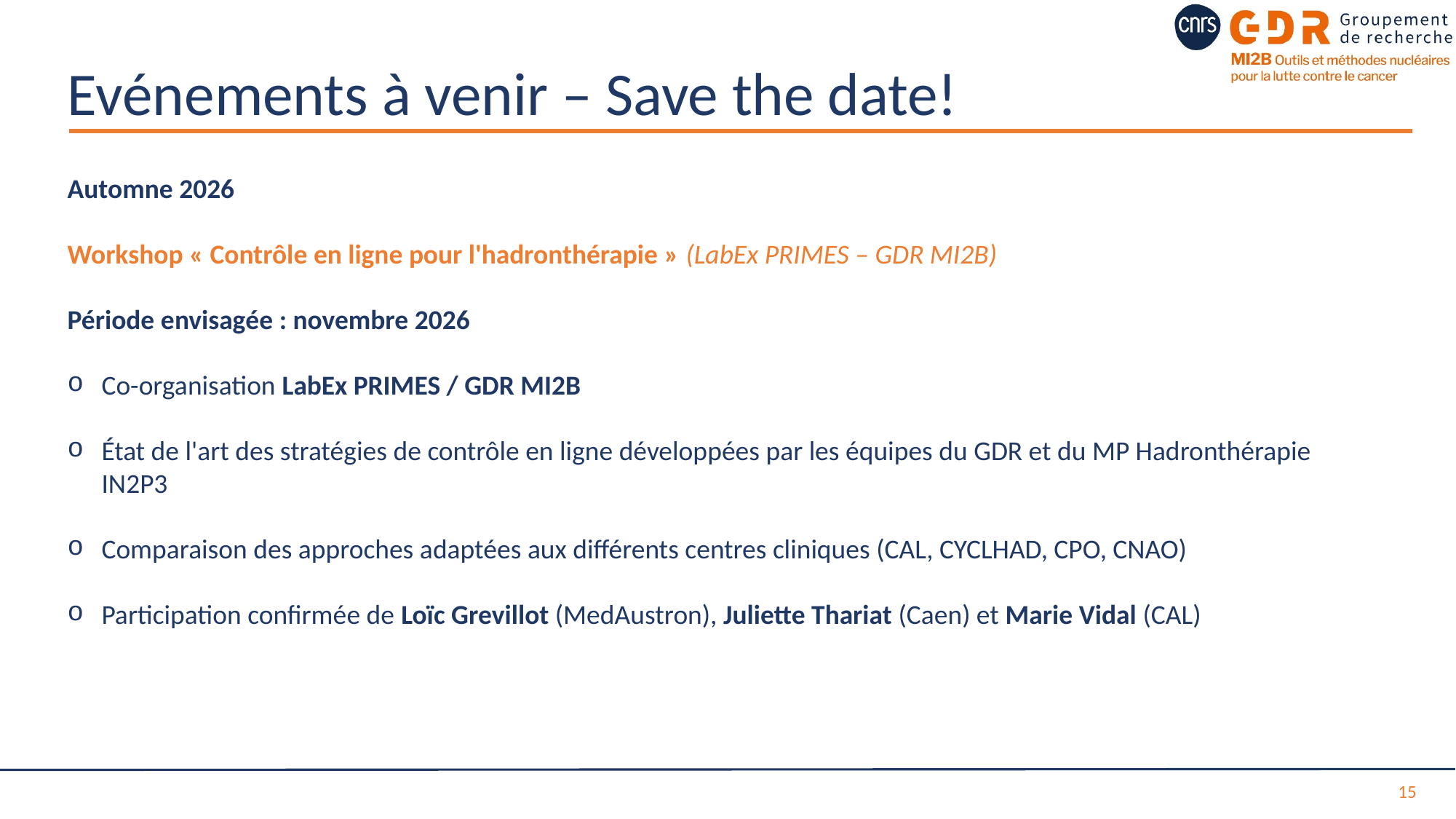

# Evénements à venir – Save the date!
Automne 2026

Workshop « Contrôle en ligne pour l'hadronthérapie » (LabEx PRIMES – GDR MI2B)
Période envisagée : novembre 2026

Co-organisation LabEx PRIMES / GDR MI2B

État de l'art des stratégies de contrôle en ligne développées par les équipes du GDR et du MP Hadronthérapie IN2P3

Comparaison des approches adaptées aux différents centres cliniques (CAL, CYCLHAD, CPO, CNAO)

Participation confirmée de Loïc Grevillot (MedAustron), Juliette Thariat (Caen) et Marie Vidal (CAL)
15